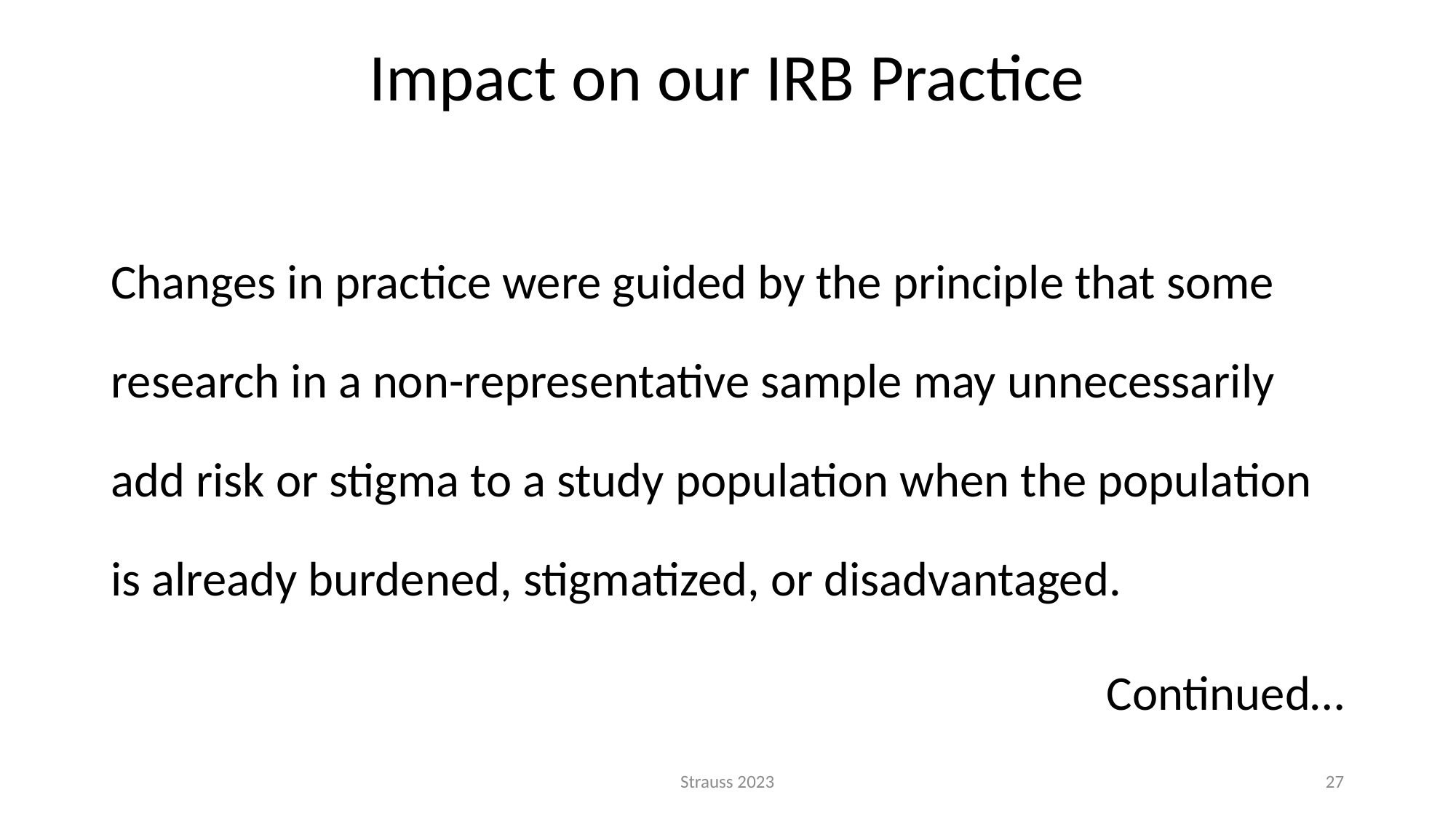

# Impact on our IRB Practice

Changes in practice were guided by the principle that some research in a non-representative sample may unnecessarily add risk or stigma to a study population when the population is already burdened, stigmatized, or disadvantaged.
Continued…

Strauss 2023
27